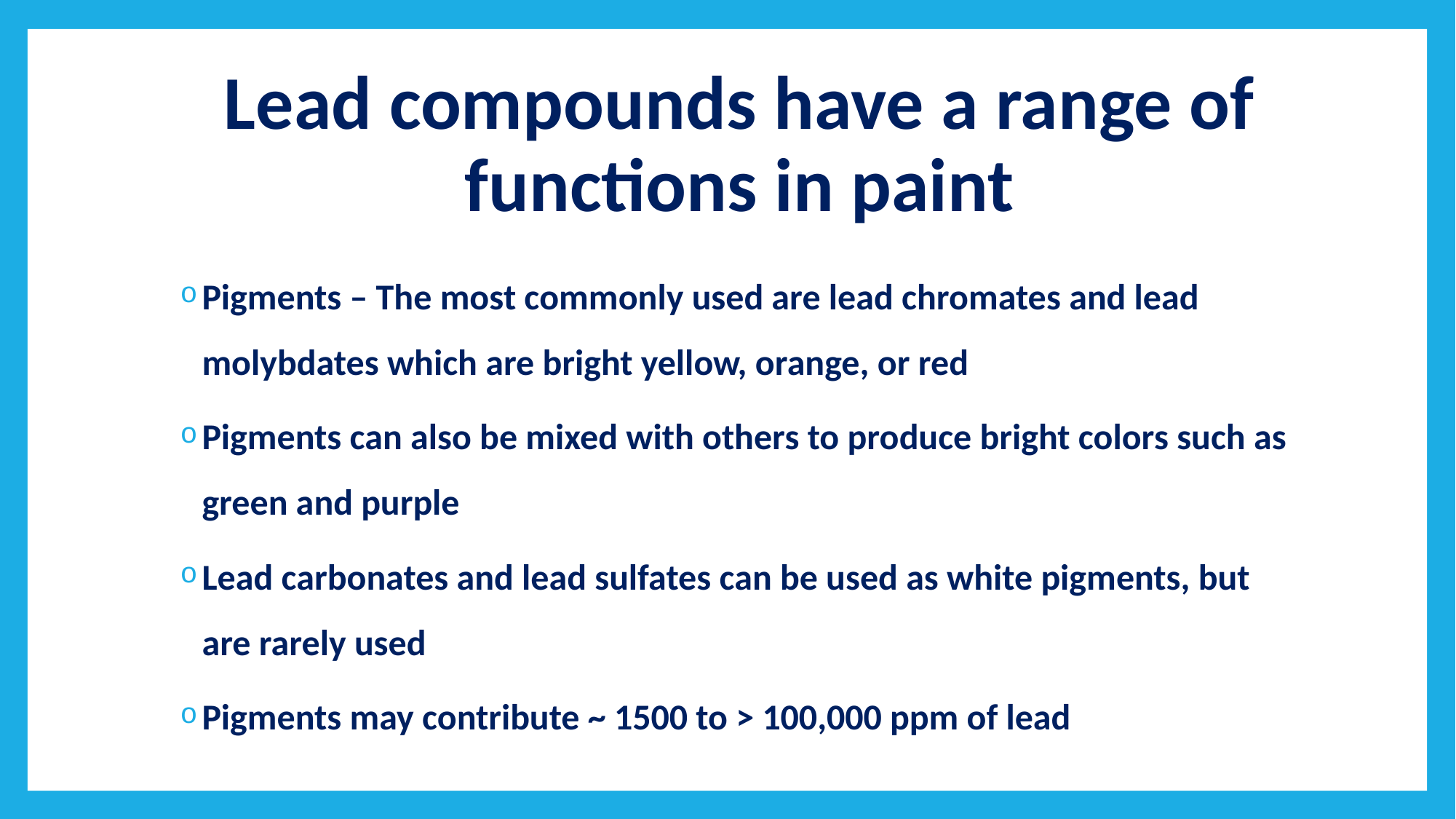

Lead compounds have a range of functions in paint
Pigments – The most commonly used are lead chromates and lead molybdates which are bright yellow, orange, or red
Pigments can also be mixed with others to produce bright colors such as green and purple
Lead carbonates and lead sulfates can be used as white pigments, but are rarely used
Pigments may contribute ~ 1500 to > 100,000 ppm of lead